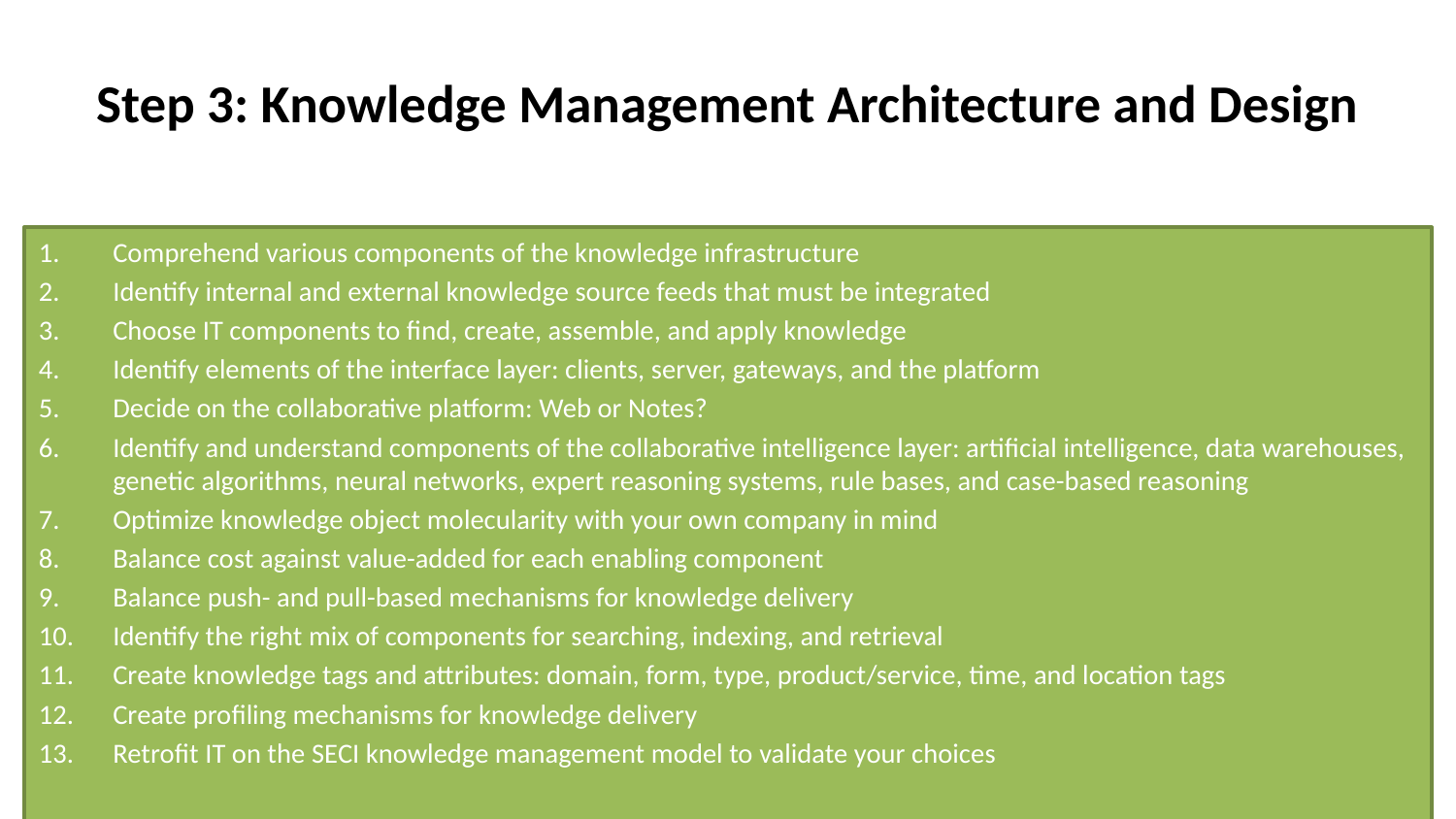

# Step 3: Knowledge Management Architecture and Design
Comprehend various components of the knowledge infrastructure
Identify internal and external knowledge source feeds that must be integrated
Choose IT components to find, create, assemble, and apply knowledge
Identify elements of the interface layer: clients, server, gateways, and the platform
Decide on the collaborative platform: Web or Notes?
Identify and understand components of the collaborative intelligence layer: artificial intelligence, data warehouses, genetic algorithms, neural networks, expert reasoning systems, rule bases, and case-based reasoning
Optimize knowledge object molecularity with your own company in mind
Balance cost against value-added for each enabling component
Balance push- and pull-based mechanisms for knowledge delivery
Identify the right mix of components for searching, indexing, and retrieval
Create knowledge tags and attributes: domain, form, type, product/service, time, and location tags
Create profiling mechanisms for knowledge delivery
Retrofit IT on the SECI knowledge management model to validate your choices